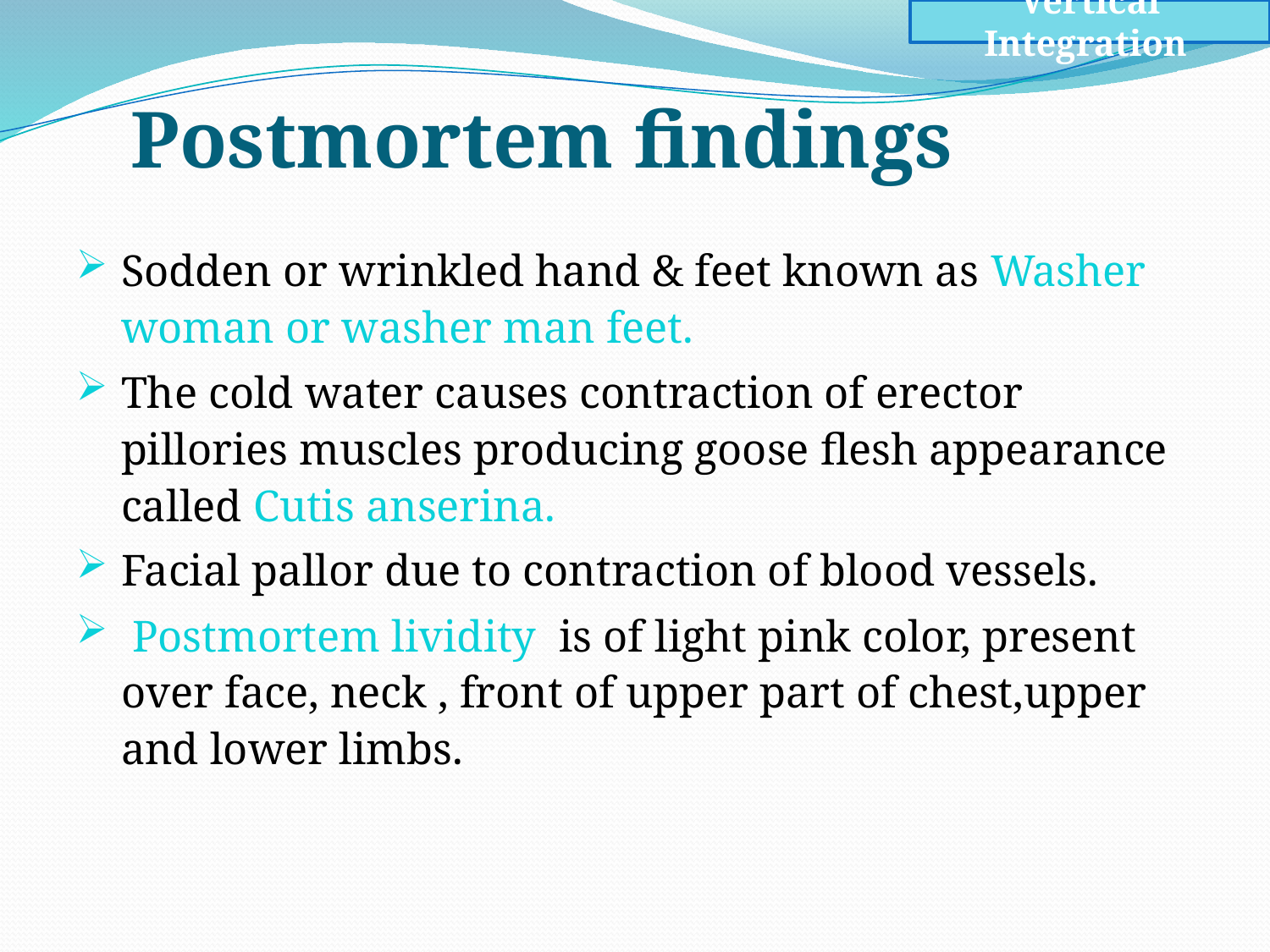

Vertical Integration
Postmortem findings
Sodden or wrinkled hand & feet known as Washer woman or washer man feet.
The cold water causes contraction of erector pillories muscles producing goose flesh appearance called Cutis anserina.
Facial pallor due to contraction of blood vessels.
 Postmortem lividity  is of light pink color, present over face, neck , front of upper part of chest,upper and lower limbs.